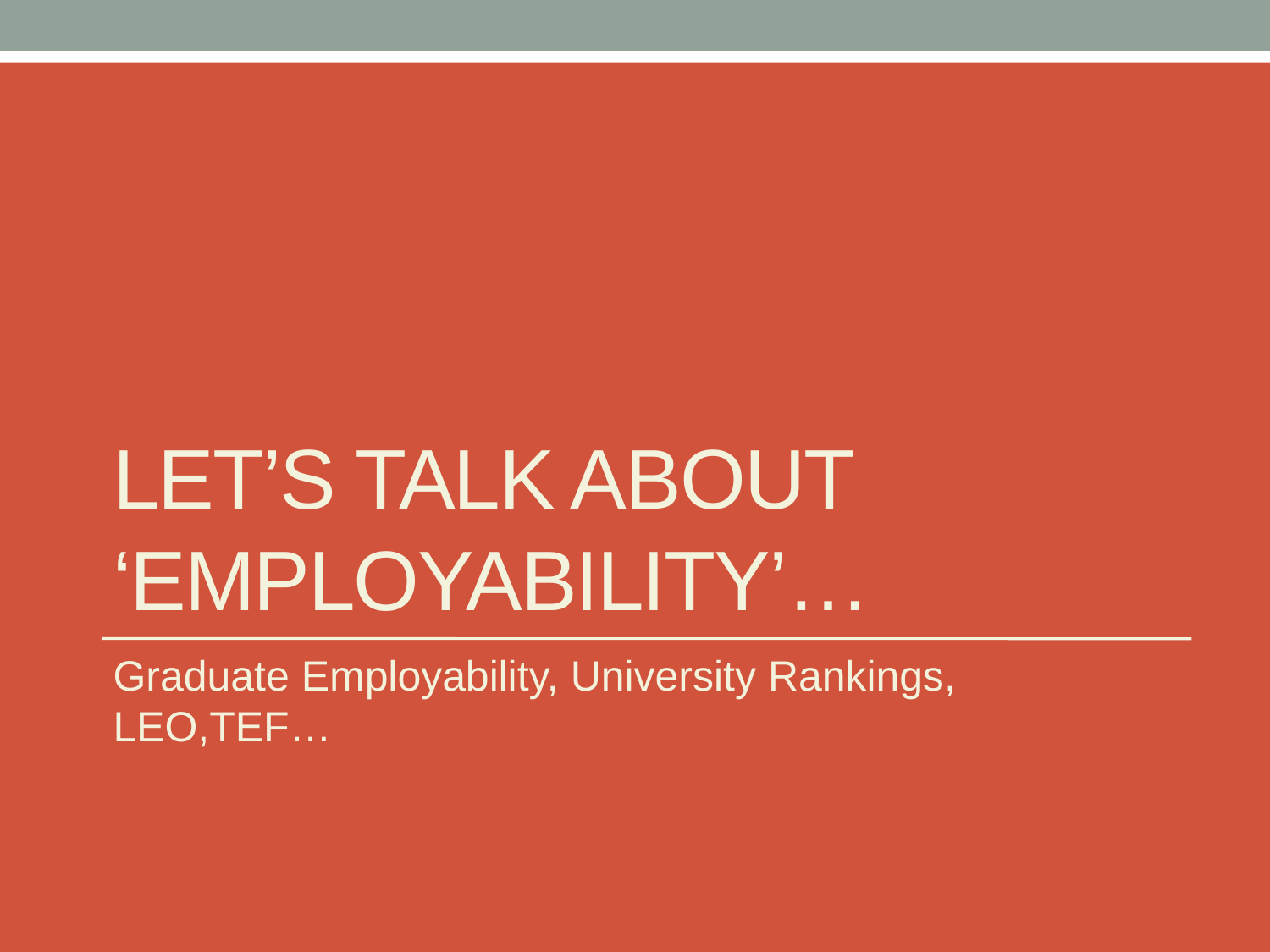

# Let’s talk about ‘employability’…
Graduate Employability, University Rankings, LEO,TEF…